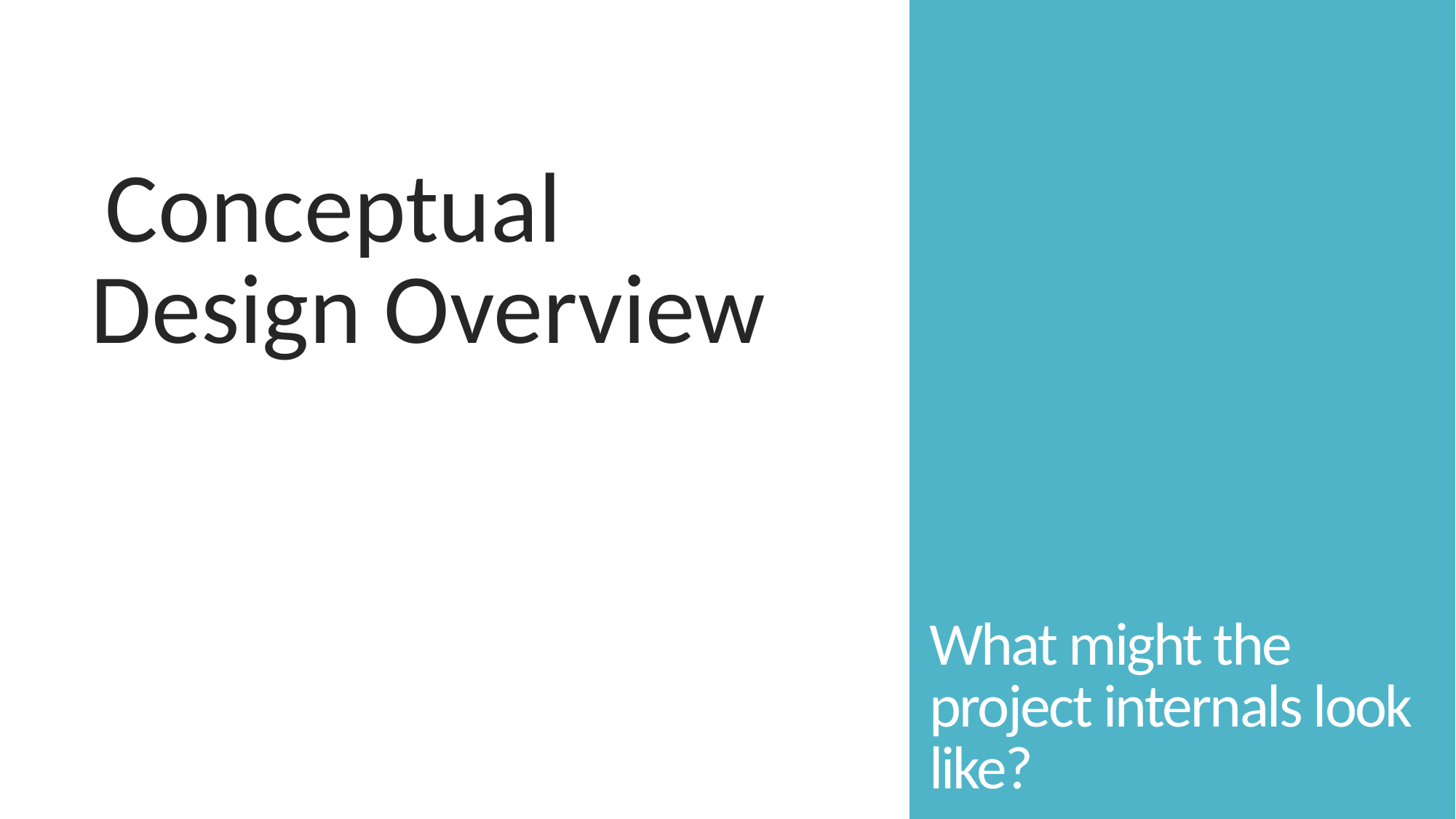

Conceptual Design Overview
# What might the project internals look like?